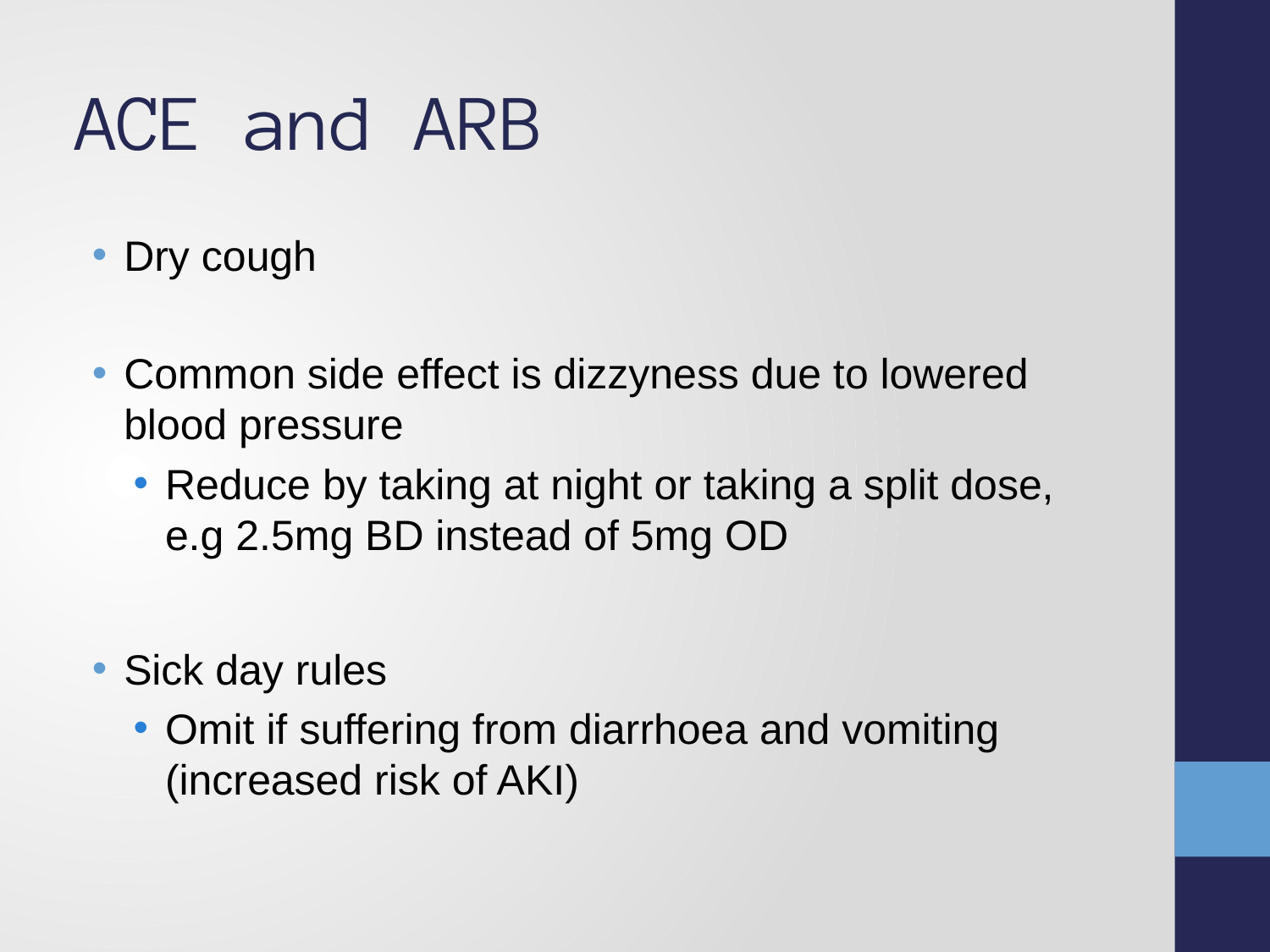

# ACE and ARB
Dry cough

Common side effect is dizzyness due to lowered blood pressure
Reduce by taking at night or taking a split dose, e.g 2.5mg BD instead of 5mg OD

Sick day rules
Omit if suffering from diarrhoea and vomiting (increased risk of AKI)